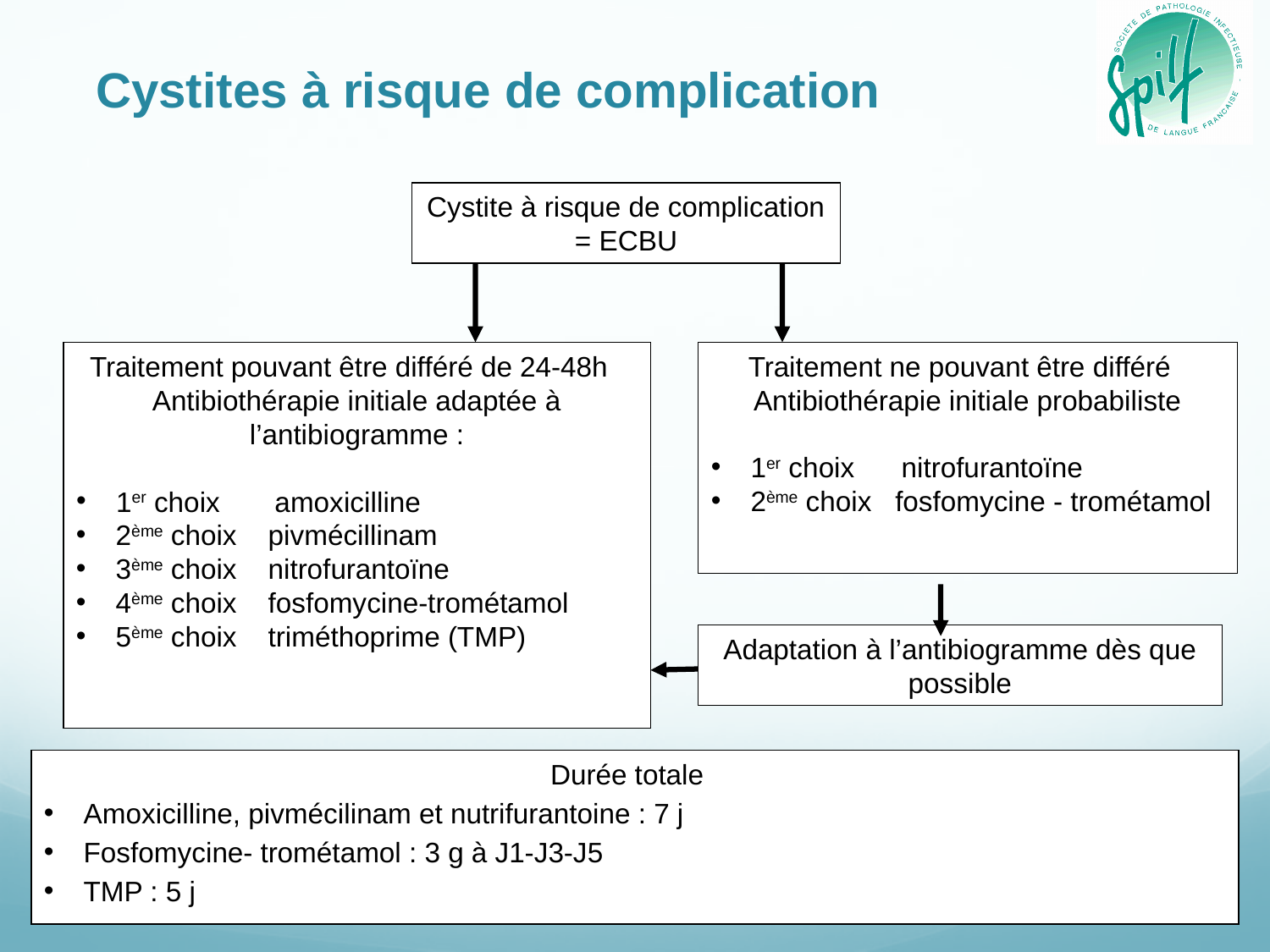

Cystites à risque de complication

Cystite à risque de complication = ECBU

Traitement pouvant être différé de 24-48h
Antibiothérapie initiale adaptée à l’antibiogramme :

1er choix       amoxicilline
2ème choix    pivmécillinam
3ème choix    nitrofurantoïne
4ème choix    fosfomycine-trométamol
5ème choix    triméthoprime (TMP)

Traitement ne pouvant être différé
Antibiothérapie initiale probabiliste

1er choix      nitrofurantoïne
2ème choix   fosfomycine - trométamol
Adaptation à l’antibiogramme dès que possible
Durée totale
Amoxicilline, pivmécilinam et nutrifurantoine : 7 j
Fosfomycine- trométamol : 3 g à J1-J3-J5
TMP : 5 j

8